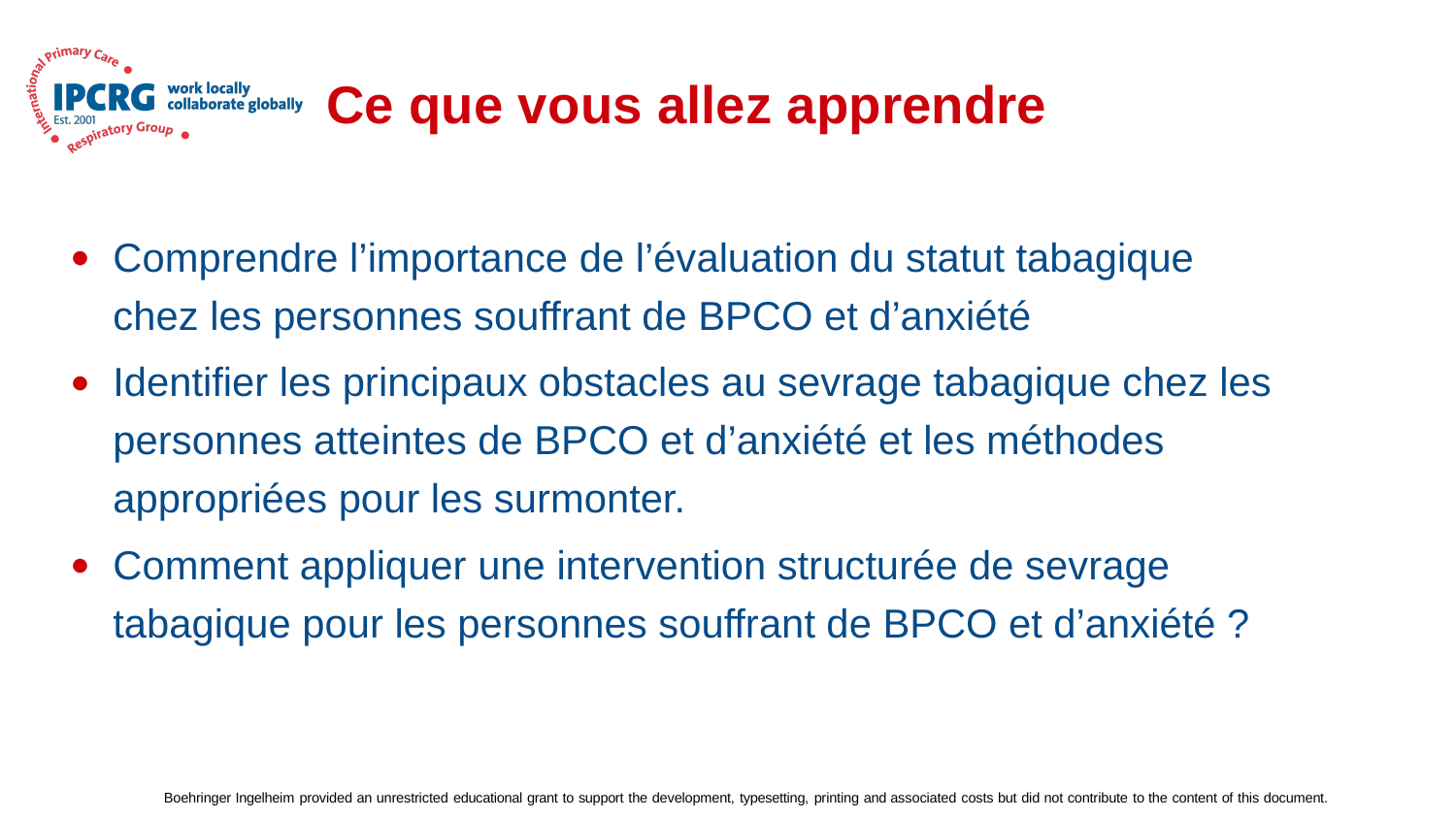

# Ce que vous allez apprendre
Comprendre l’importance de l’évaluation du statut tabagique chez les personnes souffrant de BPCO et d’anxiété
Identifier les principaux obstacles au sevrage tabagique chez les personnes atteintes de BPCO et d’anxiété et les méthodes appropriées pour les surmonter.
Comment appliquer une intervention structurée de sevrage tabagique pour les personnes souffrant de BPCO et d’anxiété ?